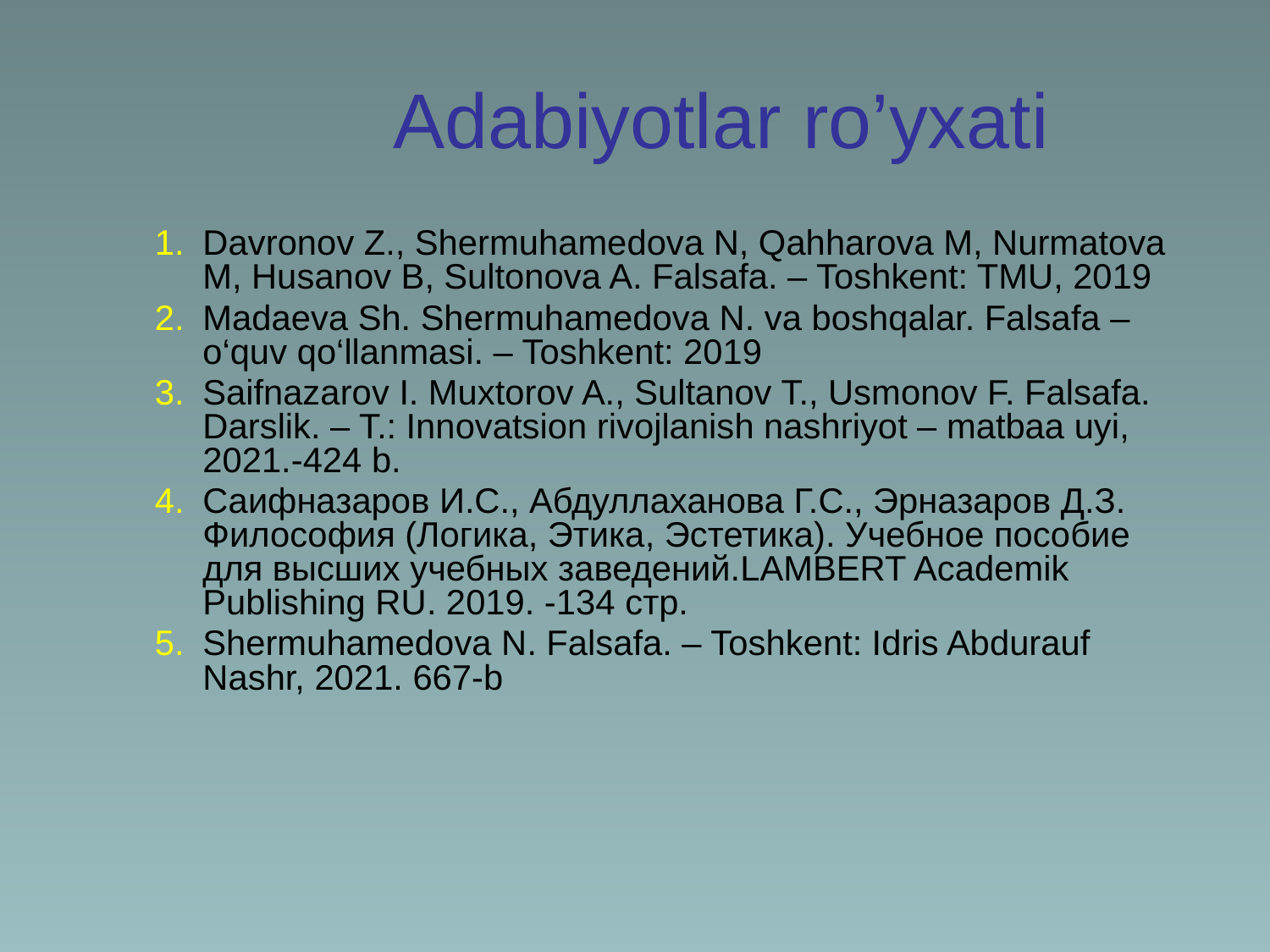

# Adabiyotlar ro’yxati
Davronov Z., Shermuhamedova N, Qahharova M, Nurmatova M, Husanov B, Sultonova A. Falsafa. – Toshkent: TMU, 2019
Madaeva Sh. Shermuhamedova N. va boshqalar. Falsafa – o‘quv qo‘llanmasi. – Toshkent: 2019
Saifnazarov I. Muxtorov A., Sultanov T., Usmonov F. Falsafa. Darslik. – T.: Innovatsion rivojlanish nashriyot – matbaa uyi, 2021.-424 b.
Саифназаров И.С., Абдуллаханова Г.С., Эрназаров Д.З. Философия (Логика, Этика, Эстетика). Учебное пособие для высших учебных заведений.LAMBERT Academik Publishing RU. 2019. -134 стр.
Shermuhamedova N. Falsafa. – Toshkent: Idris Abdurauf Nashr, 2021. 667-b
3